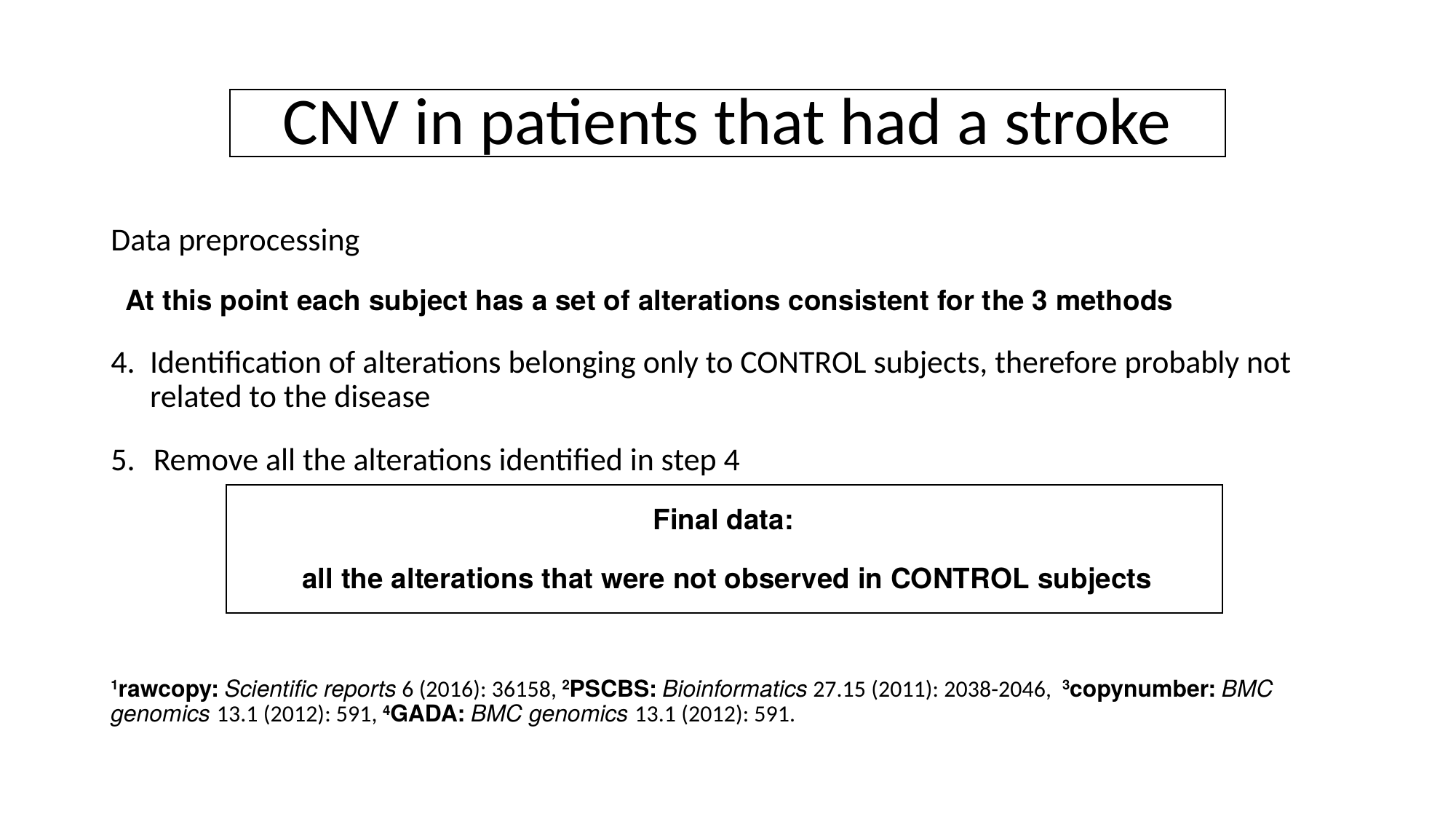

Data preprocessing
At this point each subject has a set of alterations consistent for the 3 methods
Identification of alterations belonging only to CONTROL subjects, therefore probably not related to the disease
Remove all the alterations identified in step 4
Final data:
all the alterations that were not observed in CONTROL subjects

1rawcopy: Scientific reports 6 (2016): 36158, 2PSCBS: Bioinformatics 27.15 (2011): 2038-2046,  3copynumber: BMC genomics 13.1 (2012): 591, 4GADA: BMC genomics 13.1 (2012): 591.
# CNV in patients that had a stroke